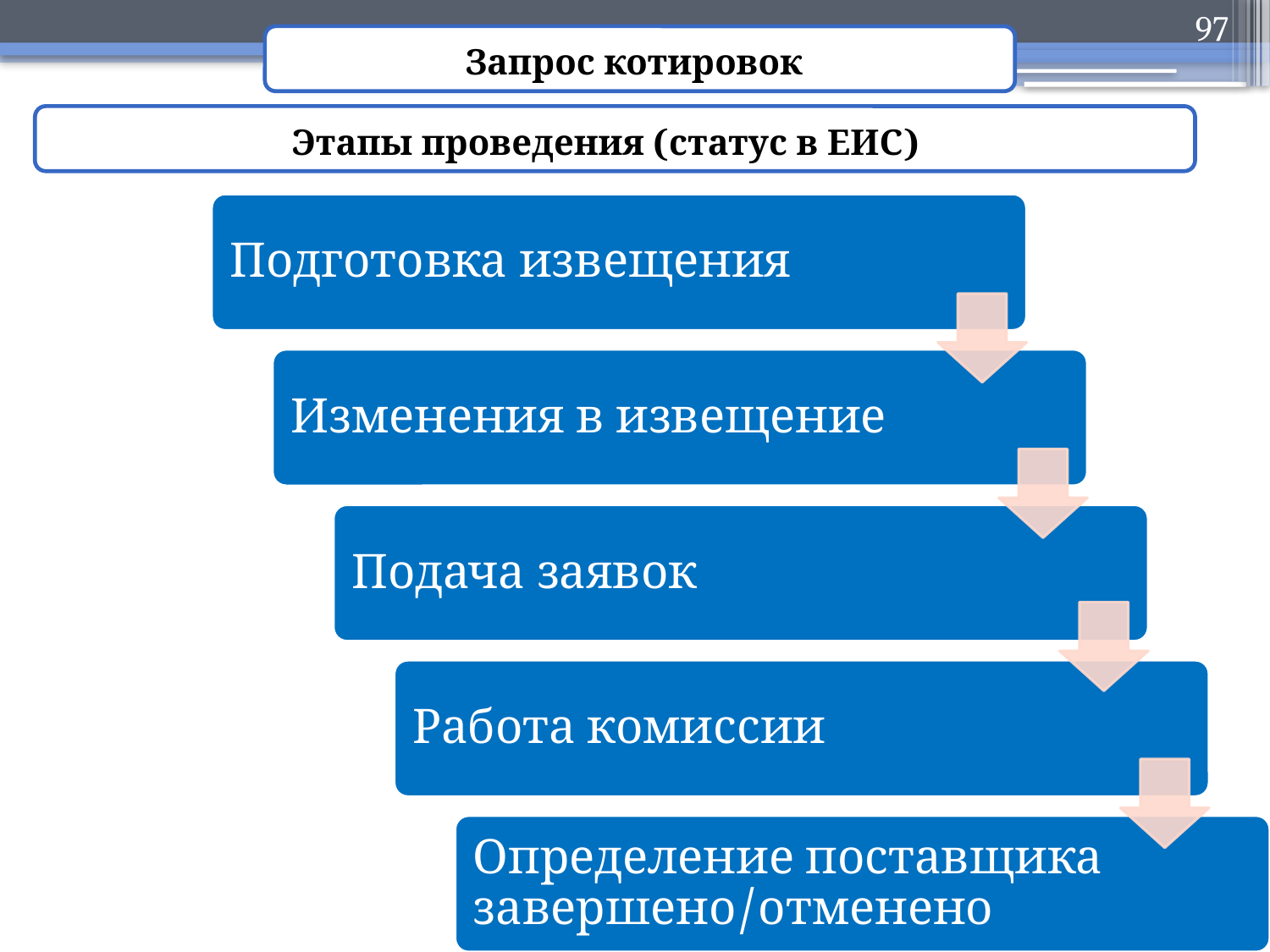

97

Запрос котировок

Этапы проведения (статус в ЕИС)
Подготовка извещения
Изменения в извещение
Подача заявок
Работа комиссии
Определение поставщика завершено/отменено